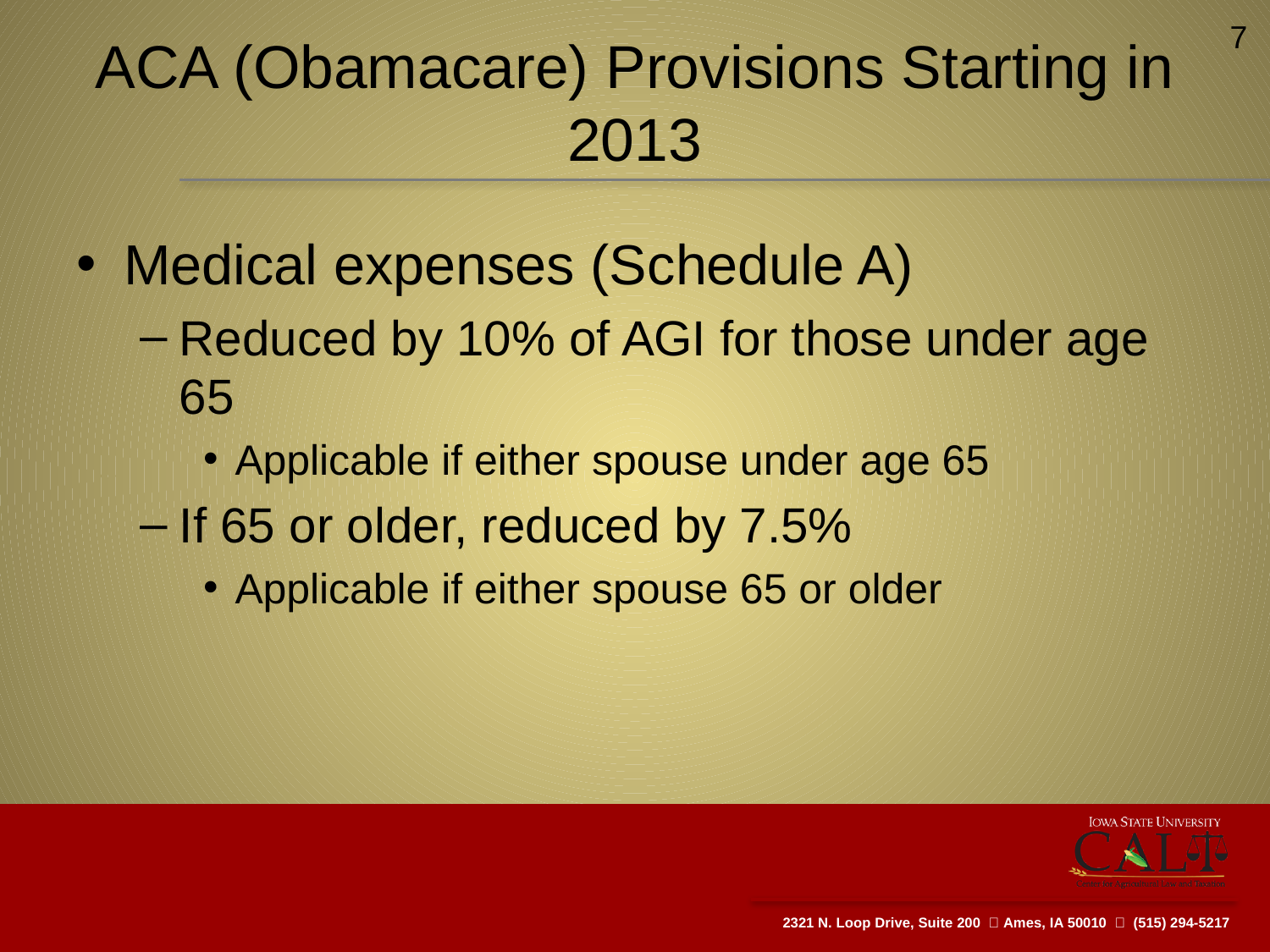

7
# ACA (Obamacare) Provisions Starting in 2013
Medical expenses (Schedule A)
Reduced by 10% of AGI for those under age 65
Applicable if either spouse under age 65
If 65 or older, reduced by 7.5%
Applicable if either spouse 65 or older